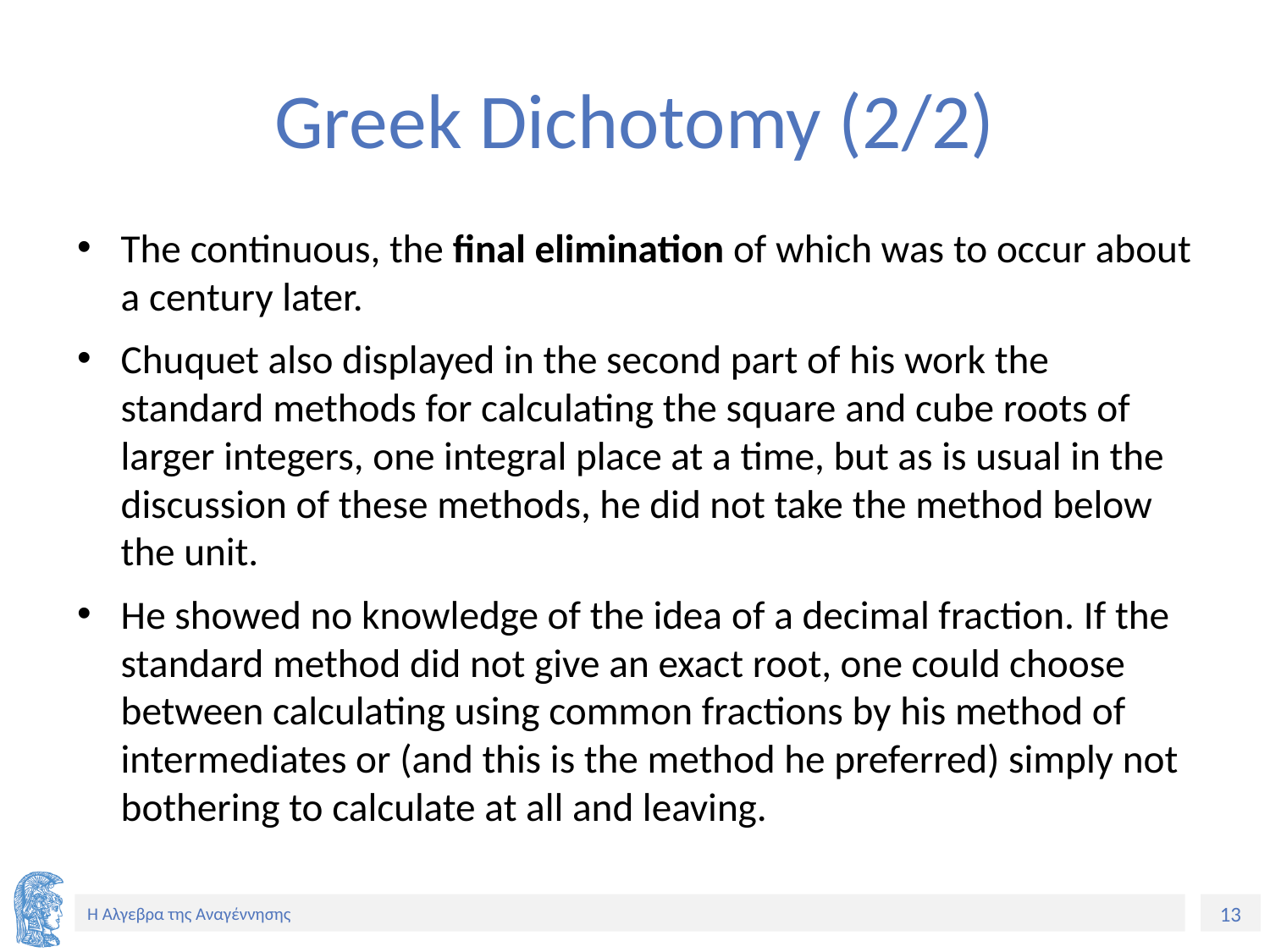

# Greek Dichotomy (2/2)
The continuous, the ﬁnal elimination of which was to occur about a century later.
Chuquet also displayed in the second part of his work the standard methods for calculating the square and cube roots of larger integers, one integral place at a time, but as is usual in the discussion of these methods, he did not take the method below the unit.
He showed no knowledge of the idea of a decimal fraction. If the standard method did not give an exact root, one could choose between calculating using common fractions by his method of intermediates or (and this is the method he preferred) simply not bothering to calculate at all and leaving.